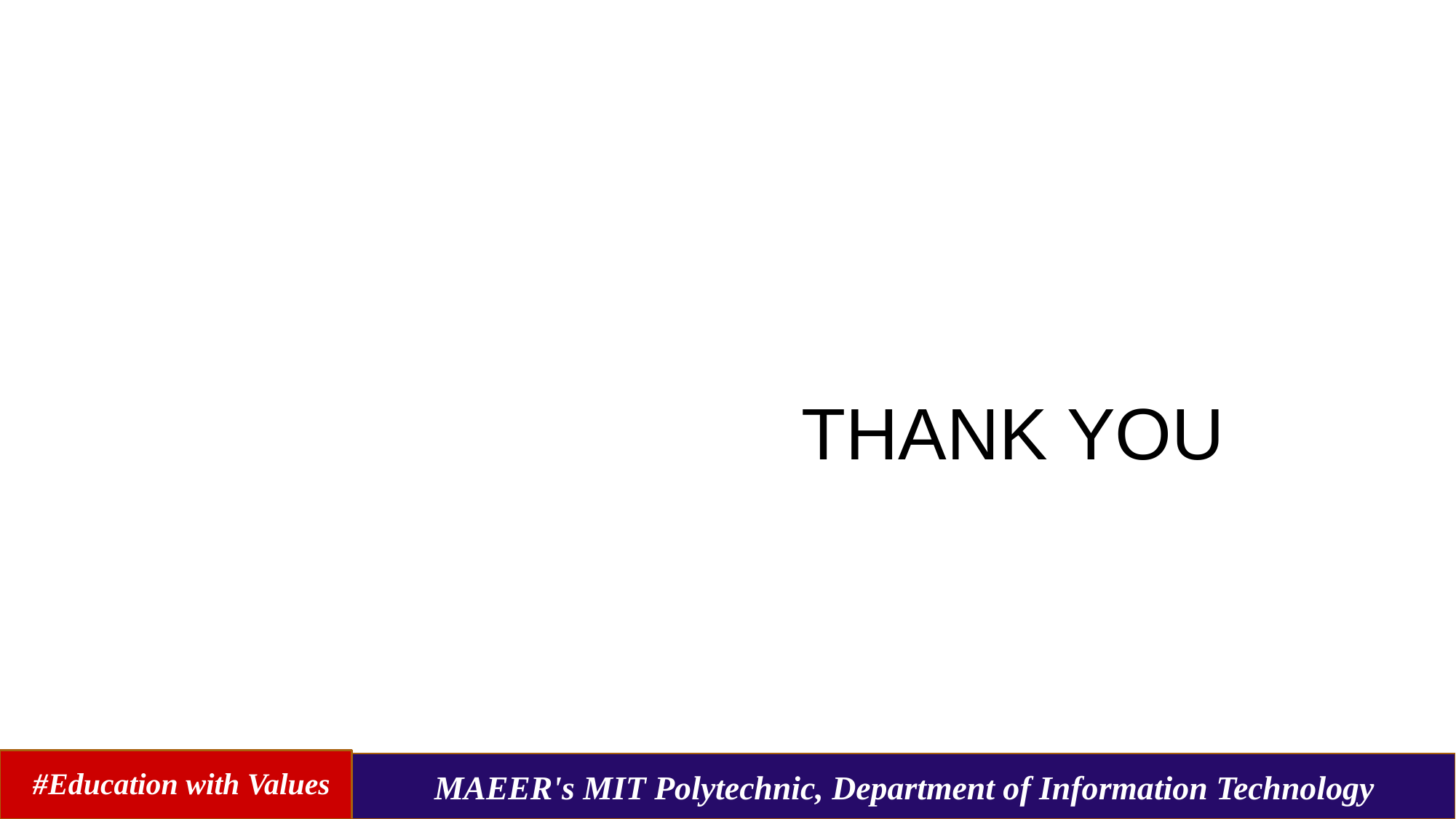

THANK YOU
#Education with Values
MAEER's MIT Polytechnic, Department of Information Technology
#Education with Values
MAEER's MIT Polytechnic, Department of Information Technology